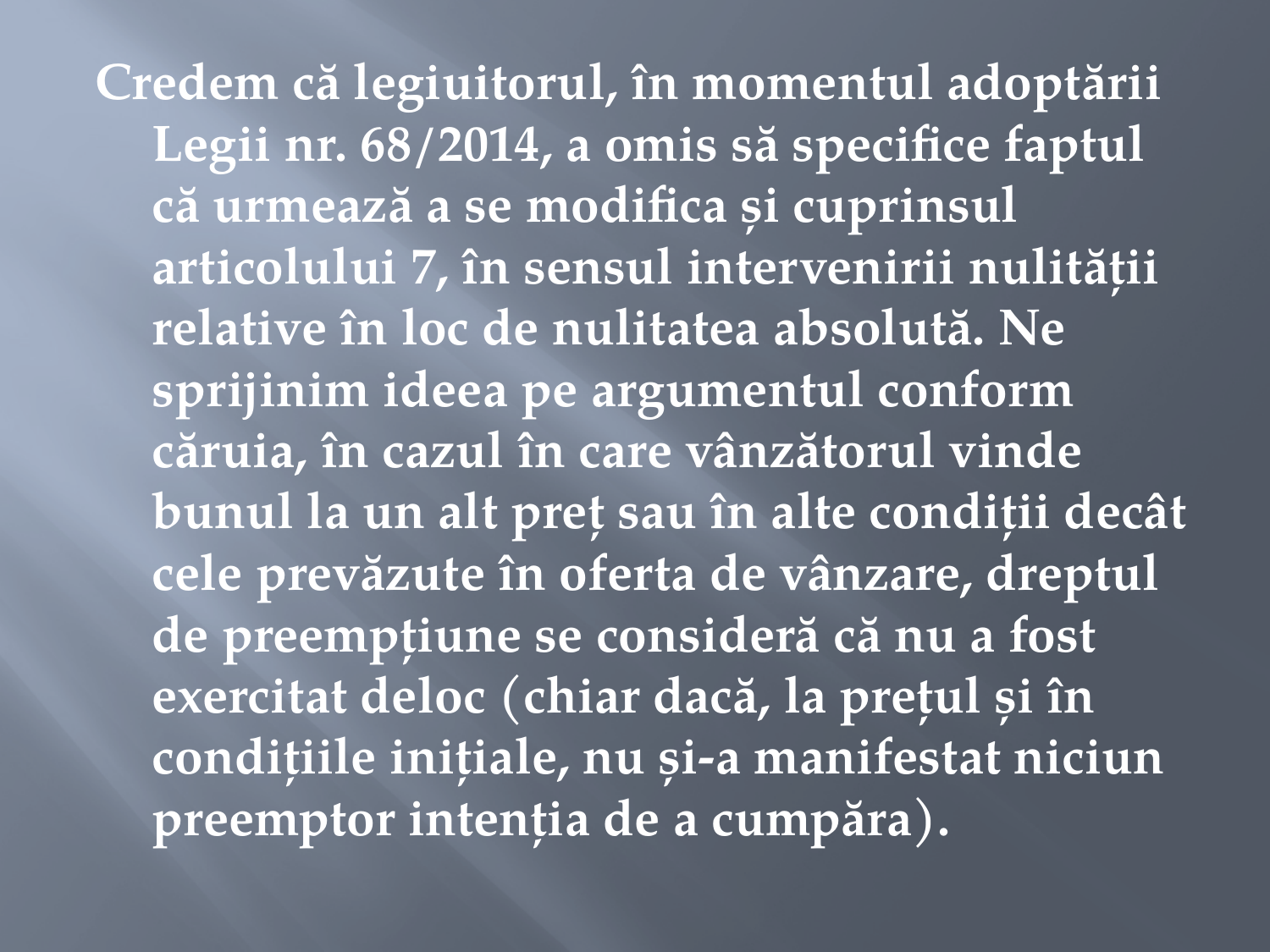

#
Credem că legiuitorul, în momentul adoptării Legii nr. 68/2014, a omis să specifice faptul că urmează a se modifica și cuprinsul articolului 7, în sensul intervenirii nulității relative în loc de nulitatea absolută. Ne sprijinim ideea pe argumentul conform căruia, în cazul în care vânzătorul vinde bunul la un alt preț sau în alte condiții decât cele prevăzute în oferta de vânzare, dreptul de preempțiune se consideră că nu a fost exercitat deloc (chiar dacă, la prețul și în condițiile inițiale, nu și-a manifestat niciun preemptor intenția de a cumpăra).